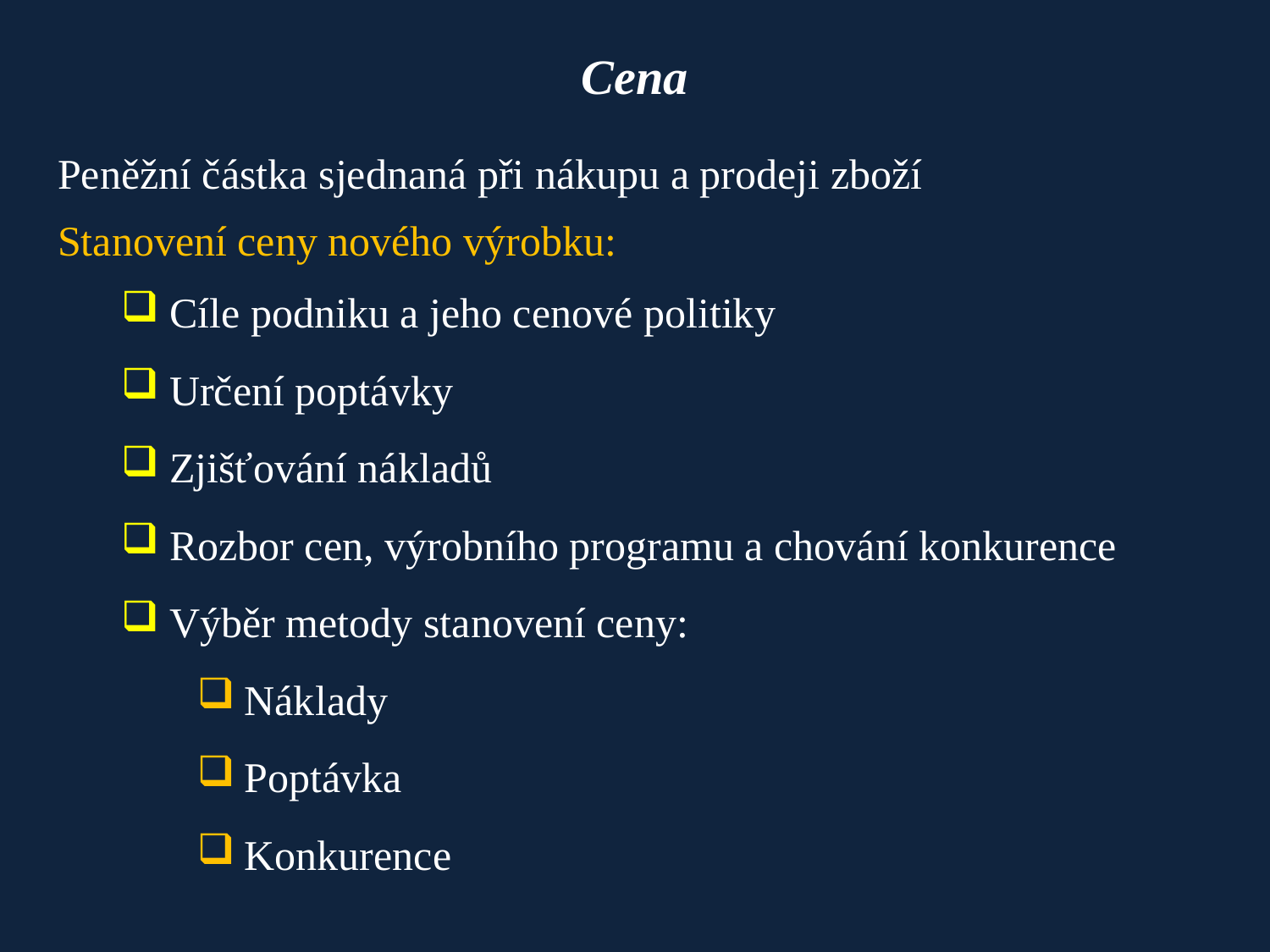

Cena
Peněžní částka sjednaná při nákupu a prodeji zboží
Stanovení ceny nového výrobku:
Cíle podniku a jeho cenové politiky
Určení poptávky
Zjišťování nákladů
Rozbor cen, výrobního programu a chování konkurence
Výběr metody stanovení ceny:
Náklady
Poptávka
Konkurence